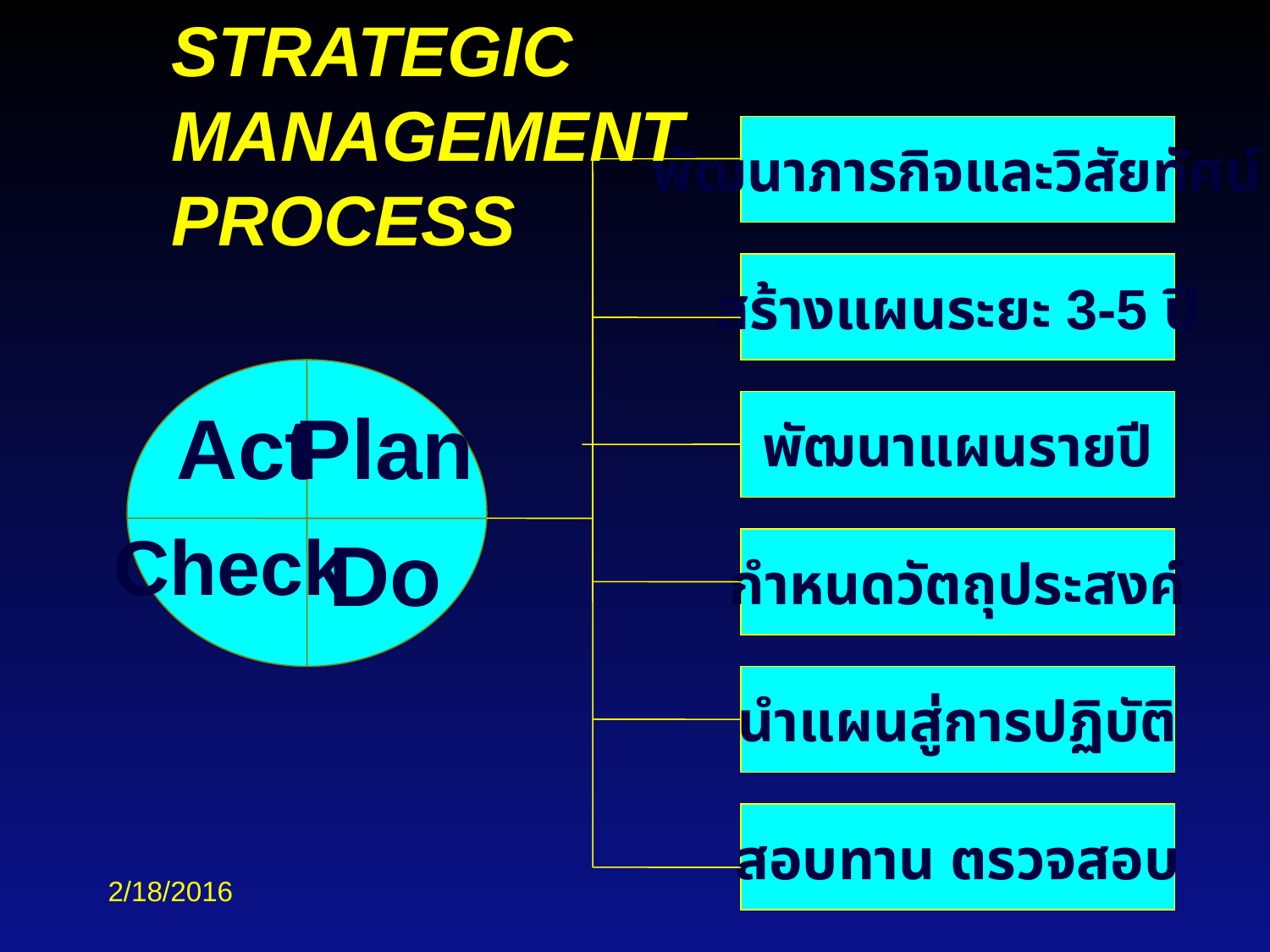

STRATEGIC   MANAGEMENT   PROCESS
พัฒนาภารกิจและวิสัยทัศน์

สร้างแผนระยะ 3-5 ปี

Act
Plan
พัฒนาแผนรายปี

Check
Do

กำหนดวัตถุประสงค์

นำแผนสู่การปฏิบัติ

สอบทาน ตรวจสอบ
2/18/2016

47